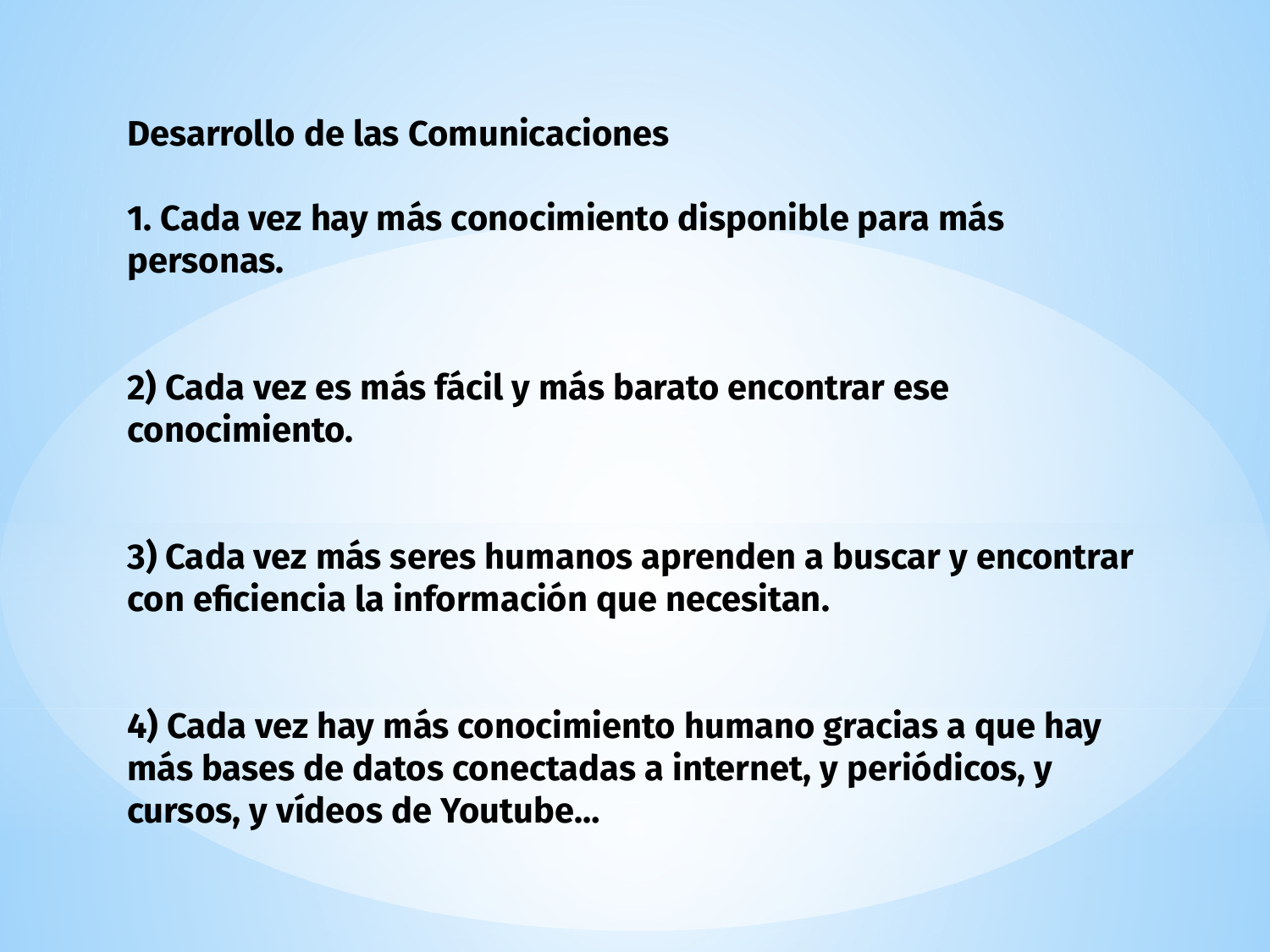

Desarrollo de las Comunicaciones

1. Cada vez hay más conocimiento disponible para más personas.

2) Cada vez es más fácil y más barato encontrar ese conocimiento.

3) Cada vez más seres humanos aprenden a buscar y encontrar con eficiencia la información que necesitan.

4) Cada vez hay más conocimiento humano gracias a que hay más bases de datos conectadas a internet, y periódicos, y cursos, y vídeos de Youtube…